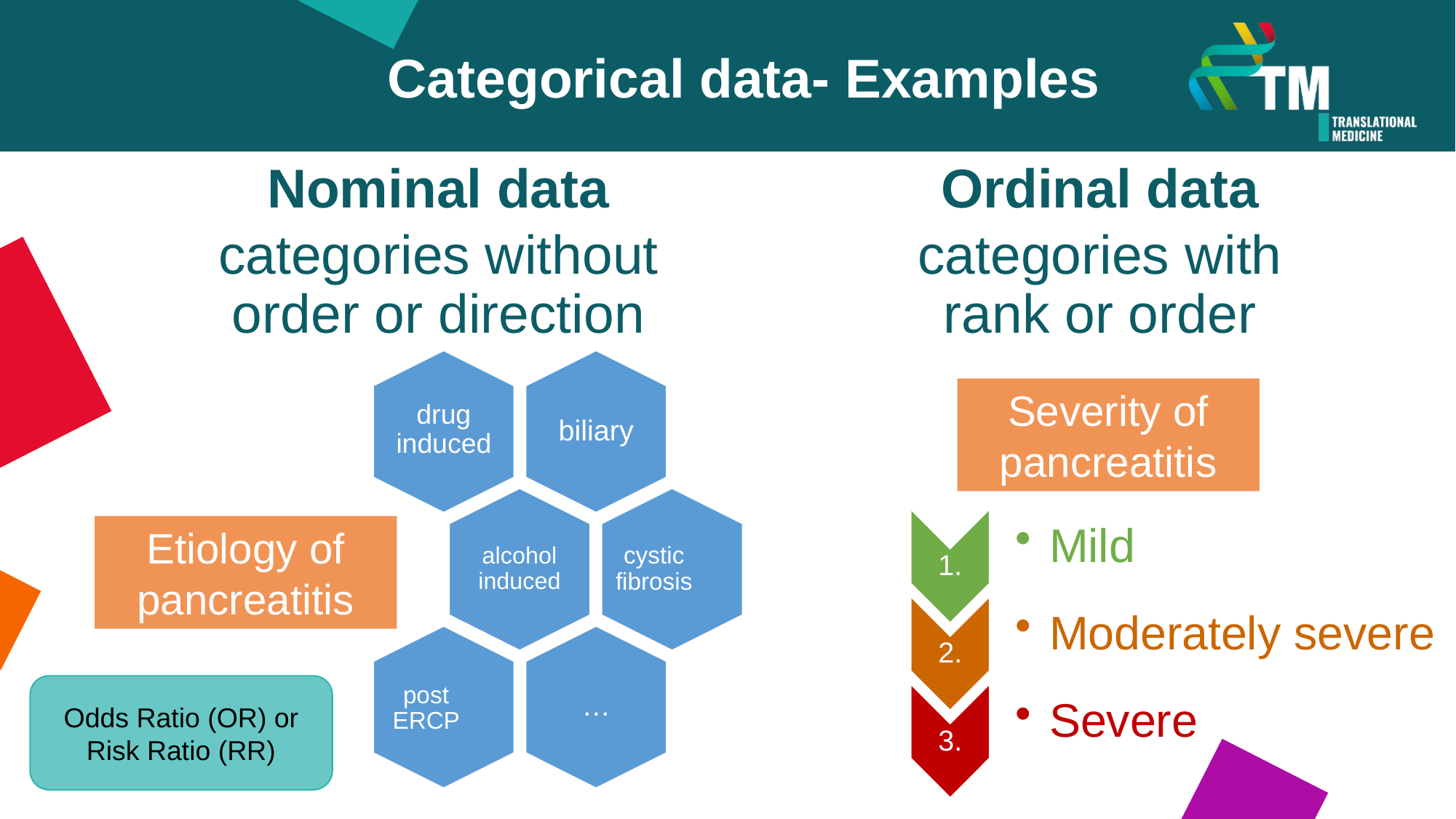

Categorical data- Examples
Nominal data
categories without order or direction
Ordinal data
categories with rank or order
biliary

alcohol induced
drug induced

…

Severity of pancreatitis
1.
Mild
2.
Moderately severe
3.
Severe
Etiology of pancreatitis
cystic fibrosis

Odds Ratio (OR) or Risk Ratio (RR)
post ERCP